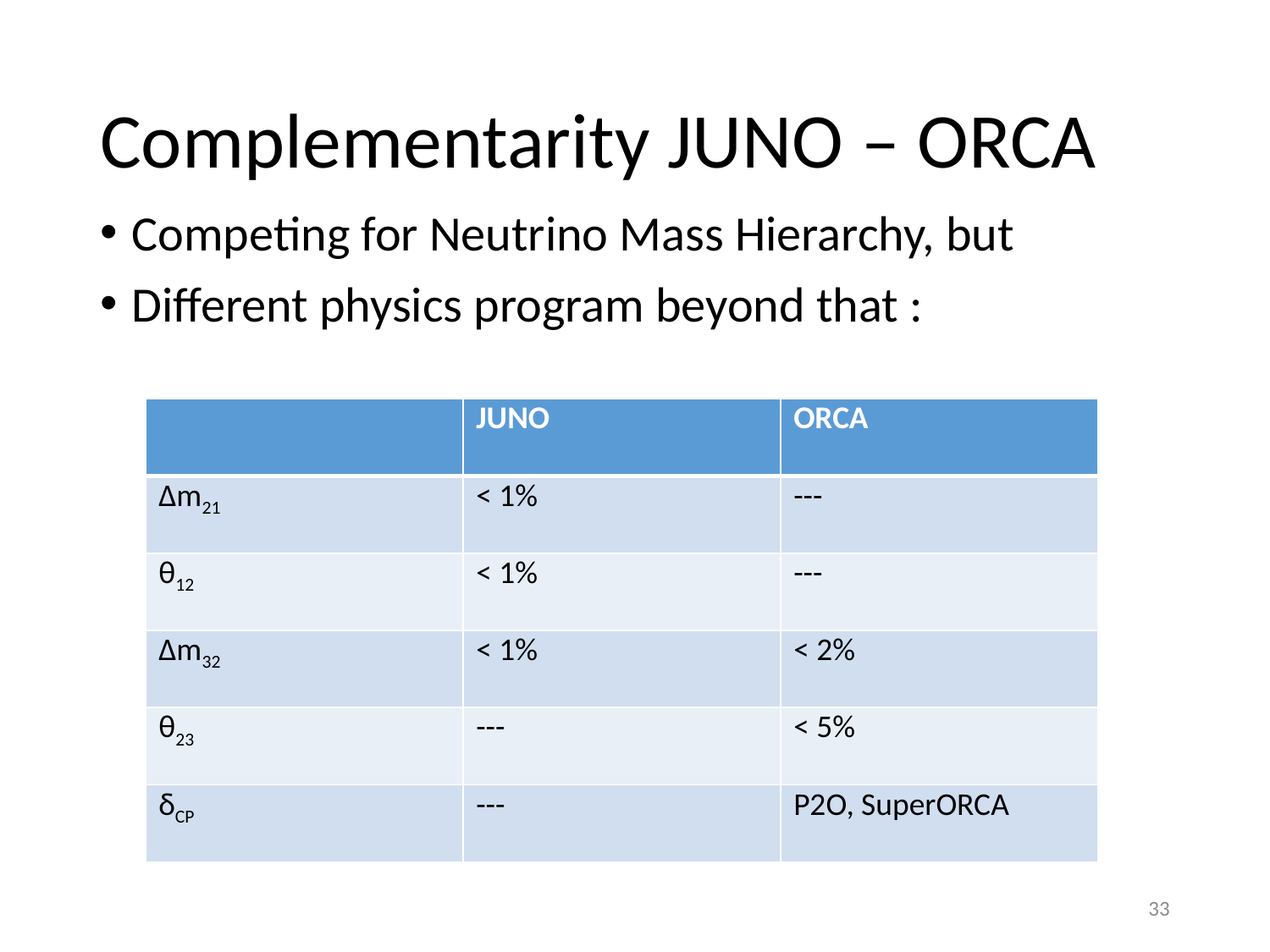

# Complementarity JUNO – ORCA
Competing for Neutrino Mass Hierarchy, but
Different physics program beyond that :
|  | JUNO | ORCA |
| --- | --- | --- |
| Δm21 | < 1% | --- |
| θ12 | < 1% | --- |
| Δm32 | < 1% | < 2% |
| θ23 | --- | < 5% |
| δCP | --- | P2O, SuperORCA |
33